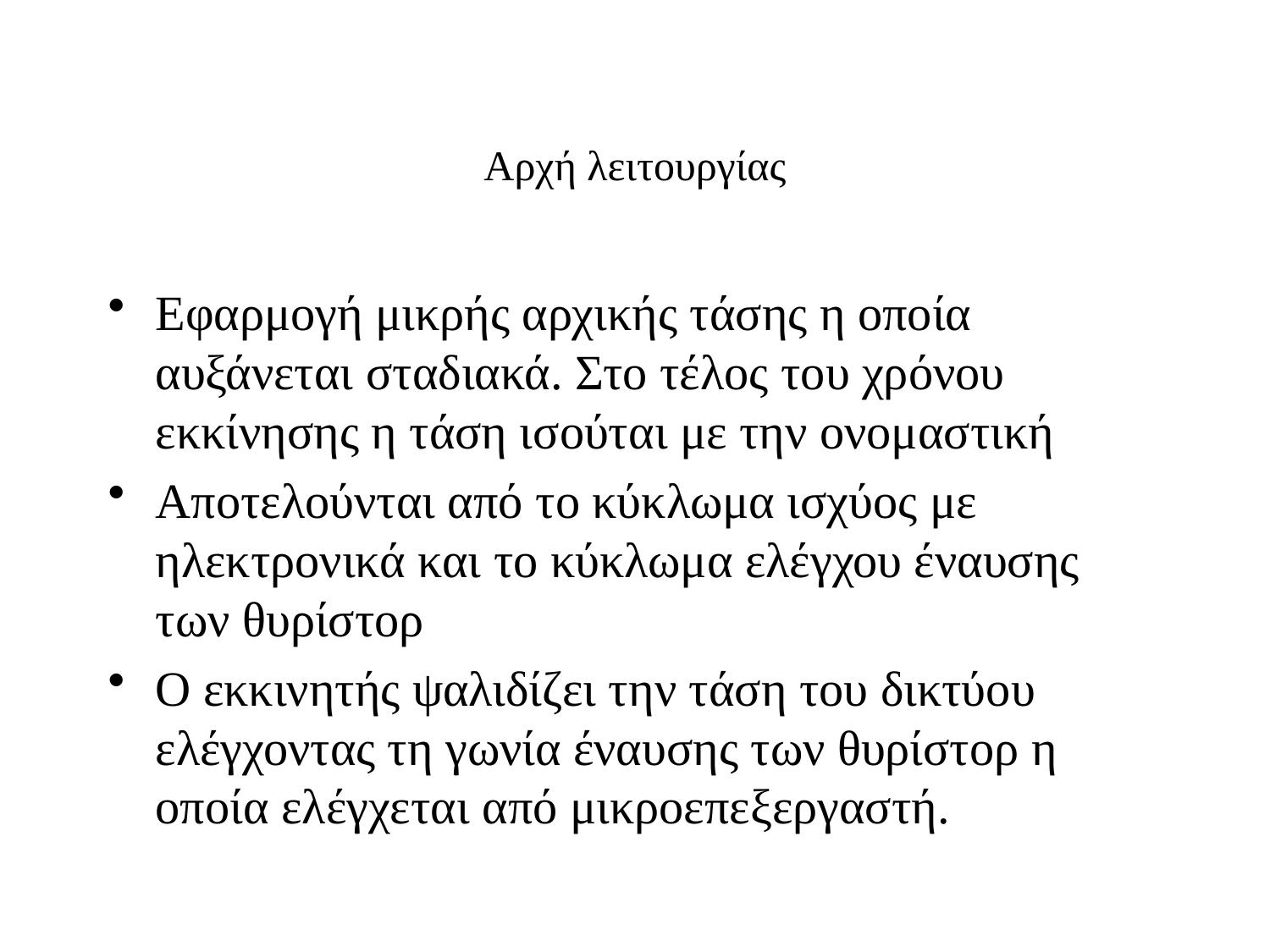

# Αρχή λειτουργίας
Εφαρμογή μικρής αρχικής τάσης η οποία αυξάνεται σταδιακά. Στο τέλος του χρόνου εκκίνησης η τάση ισούται με την ονομαστική
Αποτελούνται από το κύκλωμα ισχύος με ηλεκτρονικά και το κύκλωμα ελέγχου έναυσης των θυρίστορ
Ο εκκινητής ψαλιδίζει την τάση του δικτύου ελέγχοντας τη γωνία έναυσης των θυρίστορ η οποία ελέγχεται από μικροεπεξεργαστή.